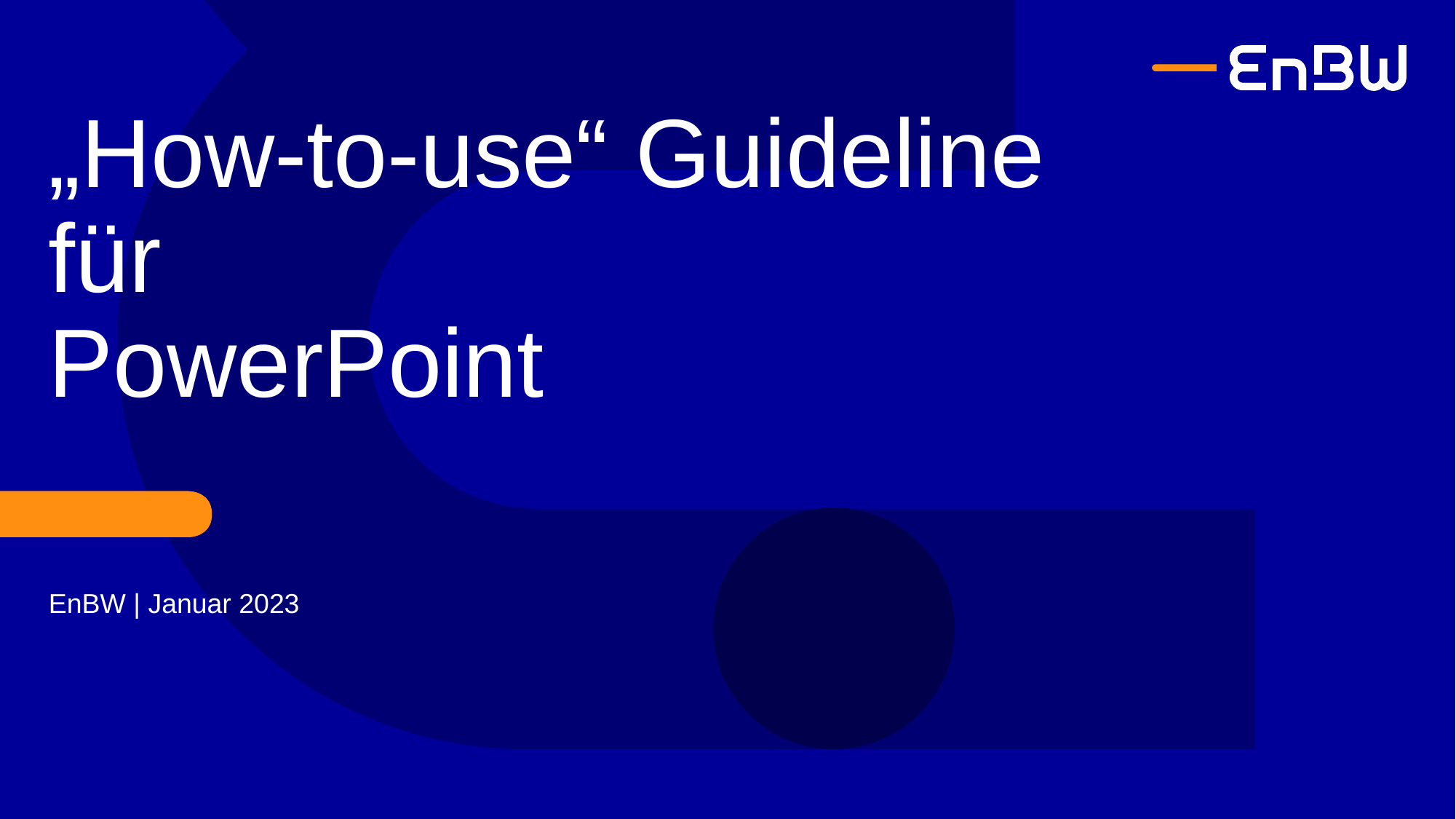

# „How-to-use“ Guideline für PowerPoint
EnBW | Januar 2023